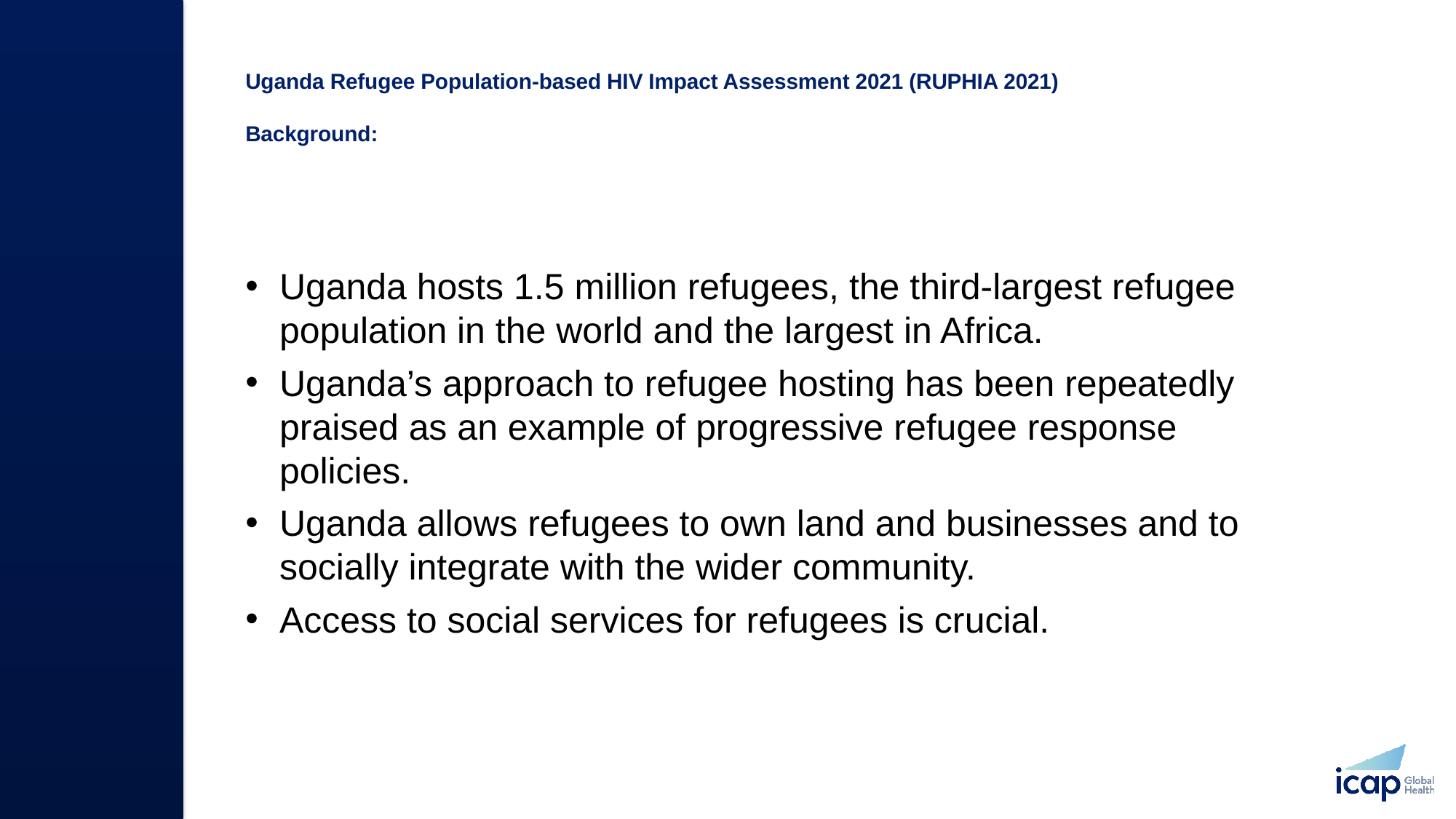

# Uganda Refugee Population-based HIV Impact Assessment 2021 (RUPHIA 2021) Background:
Uganda hosts 1.5 million refugees, the third-largest refugee population in the world and the largest in Africa.
Uganda’s approach to refugee hosting has been repeatedly praised as an example of progressive refugee response policies.
Uganda allows refugees to own land and businesses and to socially integrate with the wider community.
Access to social services for refugees is crucial.